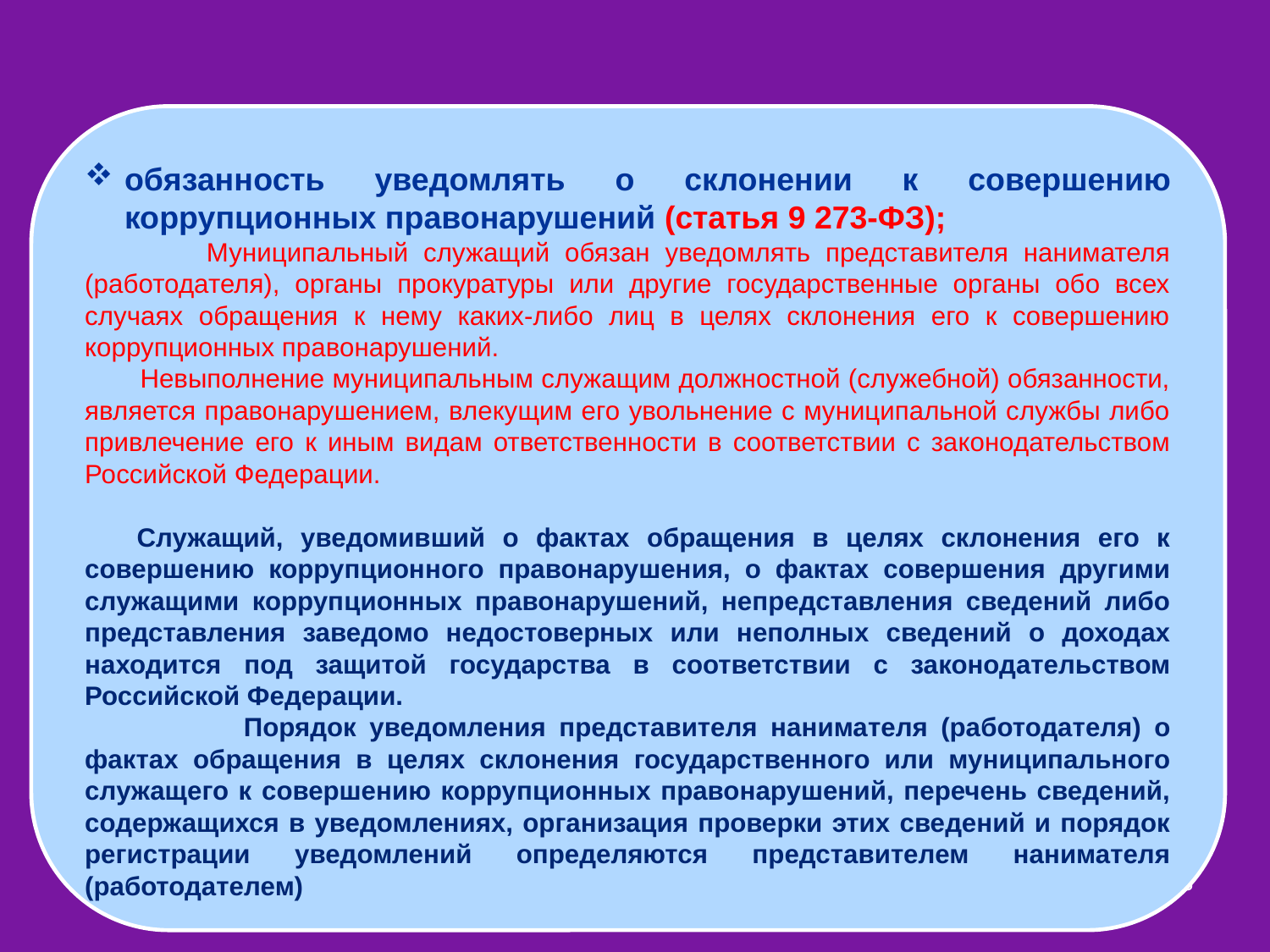

обязанность уведомлять о склонении к совершению коррупционных правонарушений (статья 9 273-ФЗ);
        Муниципальный служащий обязан уведомлять представителя нанимателя (работодателя), органы прокуратуры или другие государственные органы обо всех случаях обращения к нему каких-либо лиц в целях склонения его к совершению коррупционных правонарушений.
       Невыполнение муниципальным служащим должностной (служебной) обязанности, является правонарушением, влекущим его увольнение с муниципальной службы либо привлечение его к иным видам ответственности в соответствии с законодательством Российской Федерации.

   Служащий, уведомивший о фактах обращения в целях склонения его к совершению коррупционного правонарушения, о фактах совершения другими служащими коррупционных правонарушений, непредставления сведений либо представления заведомо недостоверных или неполных сведений о доходах находится под защитой государства в соответствии с законодательством Российской Федерации.
            Порядок уведомления представителя нанимателя (работодателя) о фактах обращения в целях склонения государственного или муниципального служащего к совершению коррупционных правонарушений, перечень сведений, содержащихся в уведомлениях, организация проверки этих сведений и порядок регистрации уведомлений определяются представителем нанимателя (работодателем)

5